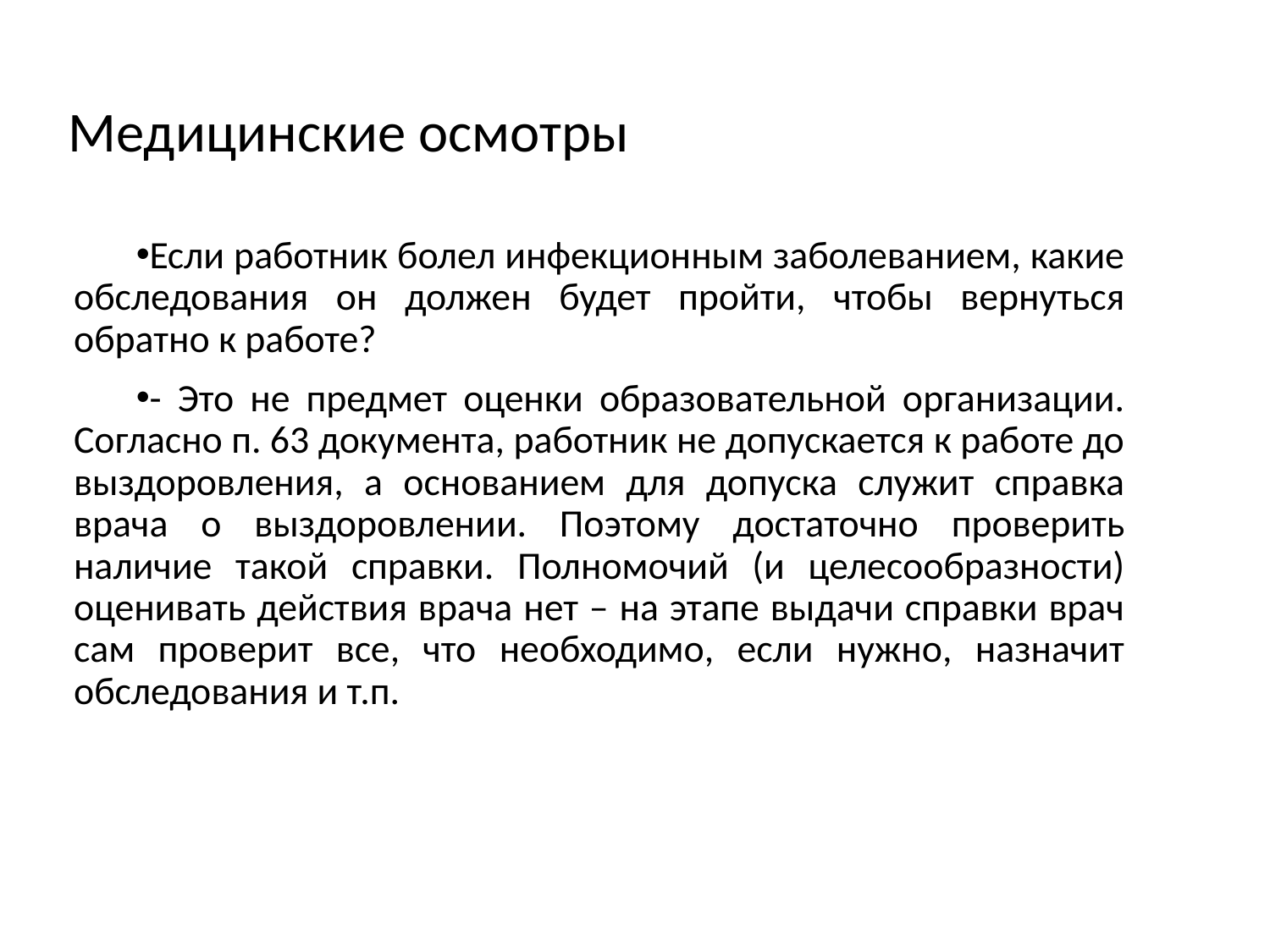

# Медицинские осмотры
Если работник болел инфекционным заболеванием, какие обследования он должен будет пройти, чтобы вернуться обратно к работе?
- Это не предмет оценки образовательной организации. Согласно п. 63 документа, работник не допускается к работе до выздоровления, а основанием для допуска служит справка врача о выздоровлении. Поэтому достаточно проверить наличие такой справки. Полномочий (и целесообразности) оценивать действия врача нет – на этапе выдачи справки врач сам проверит все, что необходимо, если нужно, назначит обследования и т.п.